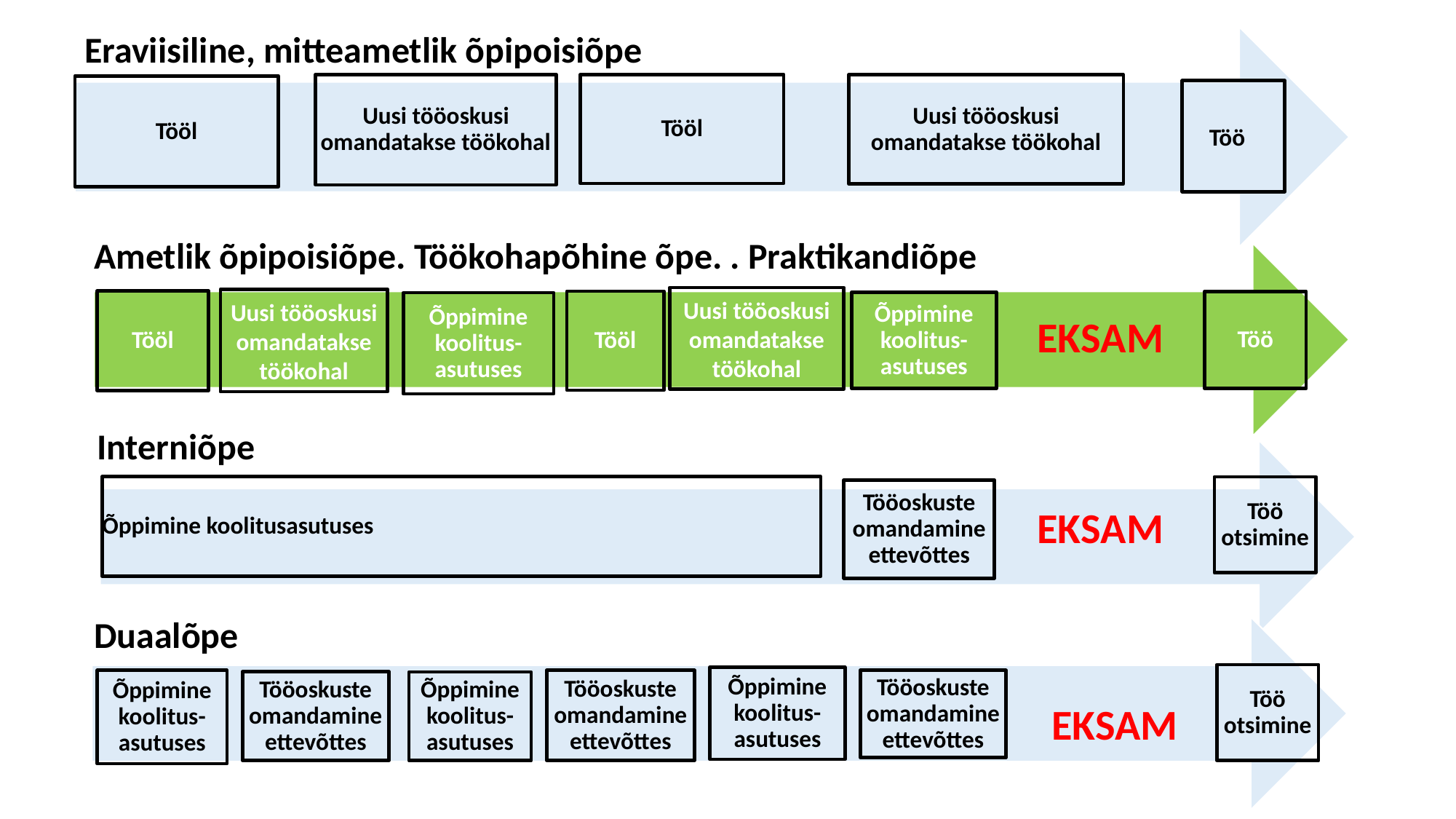

Uusi tööoskusi omandatakse töökohal
Tööl
Uusi tööoskusi omandatakse töökohal
Tööl

Eraviisiline, mitteametlik õpipoisiõpe

Töö

Ametlik õpipoisiõpe. Töökohapõhine õpe. . Praktikandiõpe

Uusi tööoskusi omandatakse töökohal

Tööl
EKSAM
Uusi tööoskusi omandatakse töökohal

Tööl
Töö
Õppimine koolitus-asutuses

Õppimine koolitus-asutuses

Interniõpe

EKSAM
Õppimine koolitusasutuses
Töö otsimine
Tööoskuste omandamine ettevõttes
Duaalõpe

Töö otsimine
Õppimine koolitus-asutuses
Tööoskuste omandamine ettevõttes
Tööoskuste omandamine ettevõttes
EKSAM
Õppimine koolitus-asutuses
Tööoskuste omandamine ettevõttes
Õppimine koolitus-asutuses